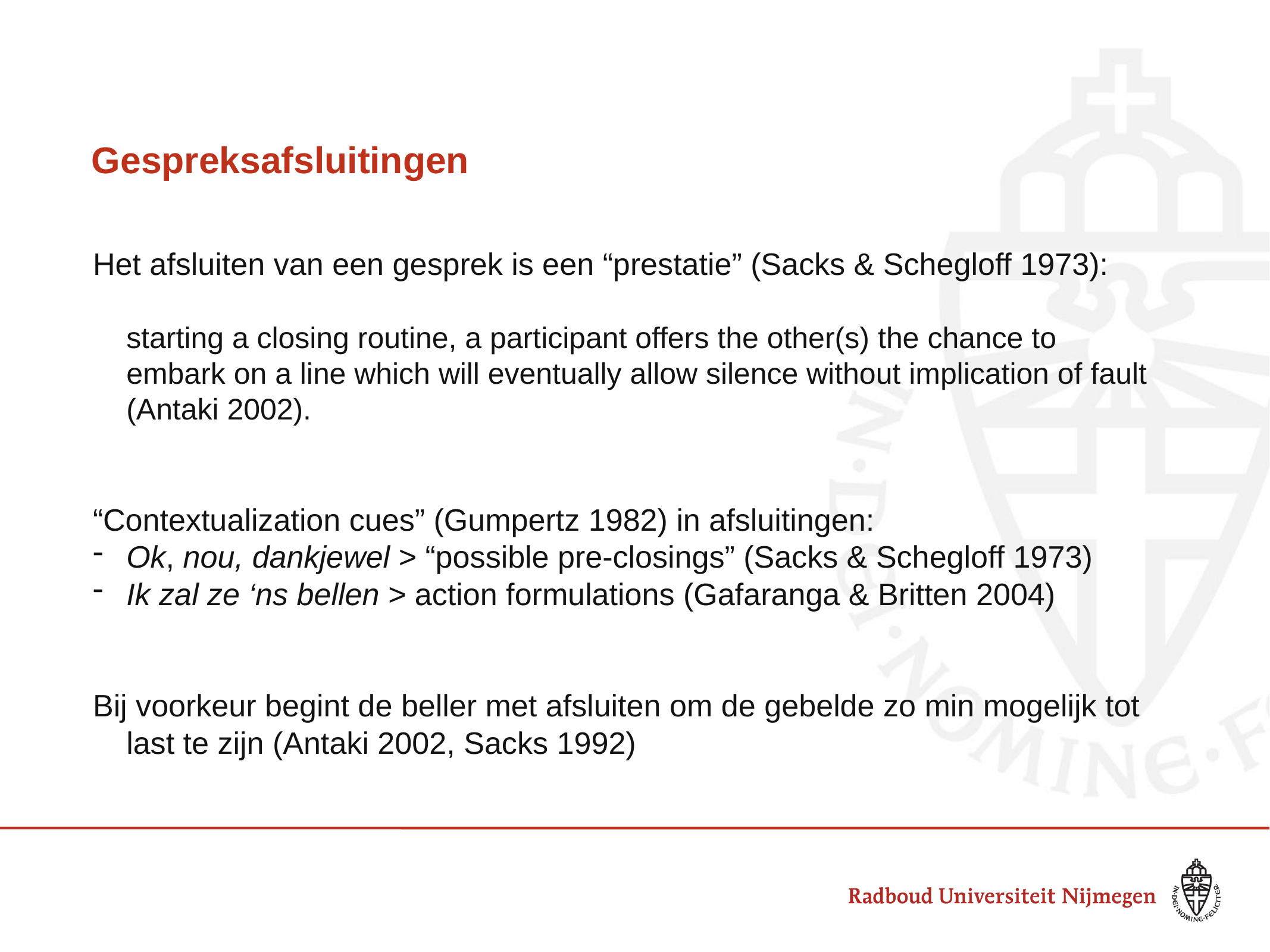

# Gespreksafsluitingen

Het afsluiten van een gesprek is een “prestatie” (Sacks & Schegloff 1973):

	starting a closing routine, a participant offers the other(s) the chance to embark on a line which will eventually allow silence without implication of fault (Antaki 2002).

“Contextualization cues” (Gumpertz 1982) in afsluitingen:
Ok, nou, dankjewel > “possible pre-closings” (Sacks & Schegloff 1973)
Ik zal ze ‘ns bellen > action formulations (Gafaranga & Britten 2004)

Bij voorkeur begint de beller met afsluiten om de gebelde zo min mogelijk tot last te zijn (Antaki 2002, Sacks 1992)